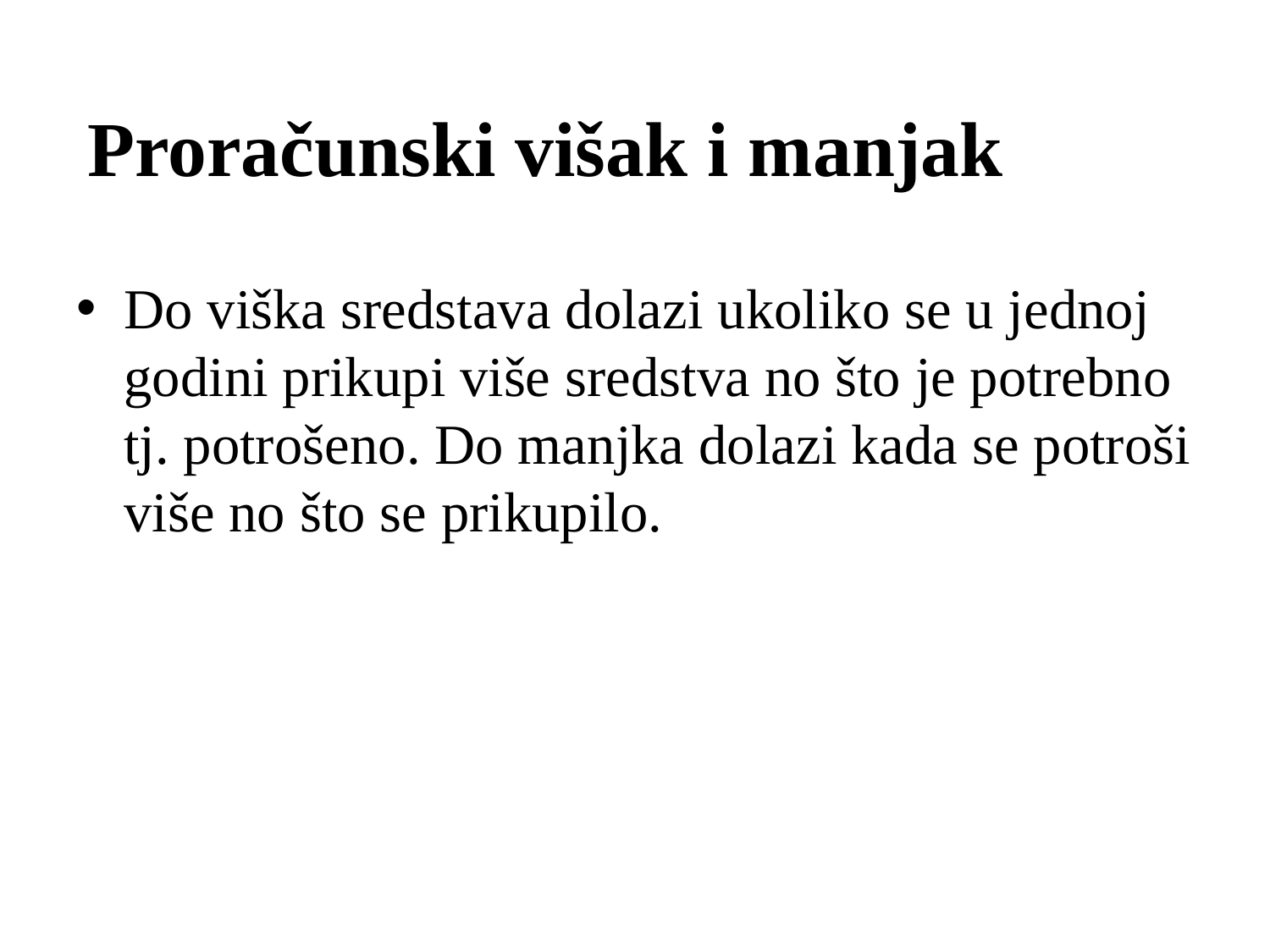

# Proračunski višak i manjak
Do viška sredstava dolazi ukoliko se u jednoj godini prikupi više sredstva no što je potrebno tj. potrošeno. Do manjka dolazi kada se potroši više no što se prikupilo.